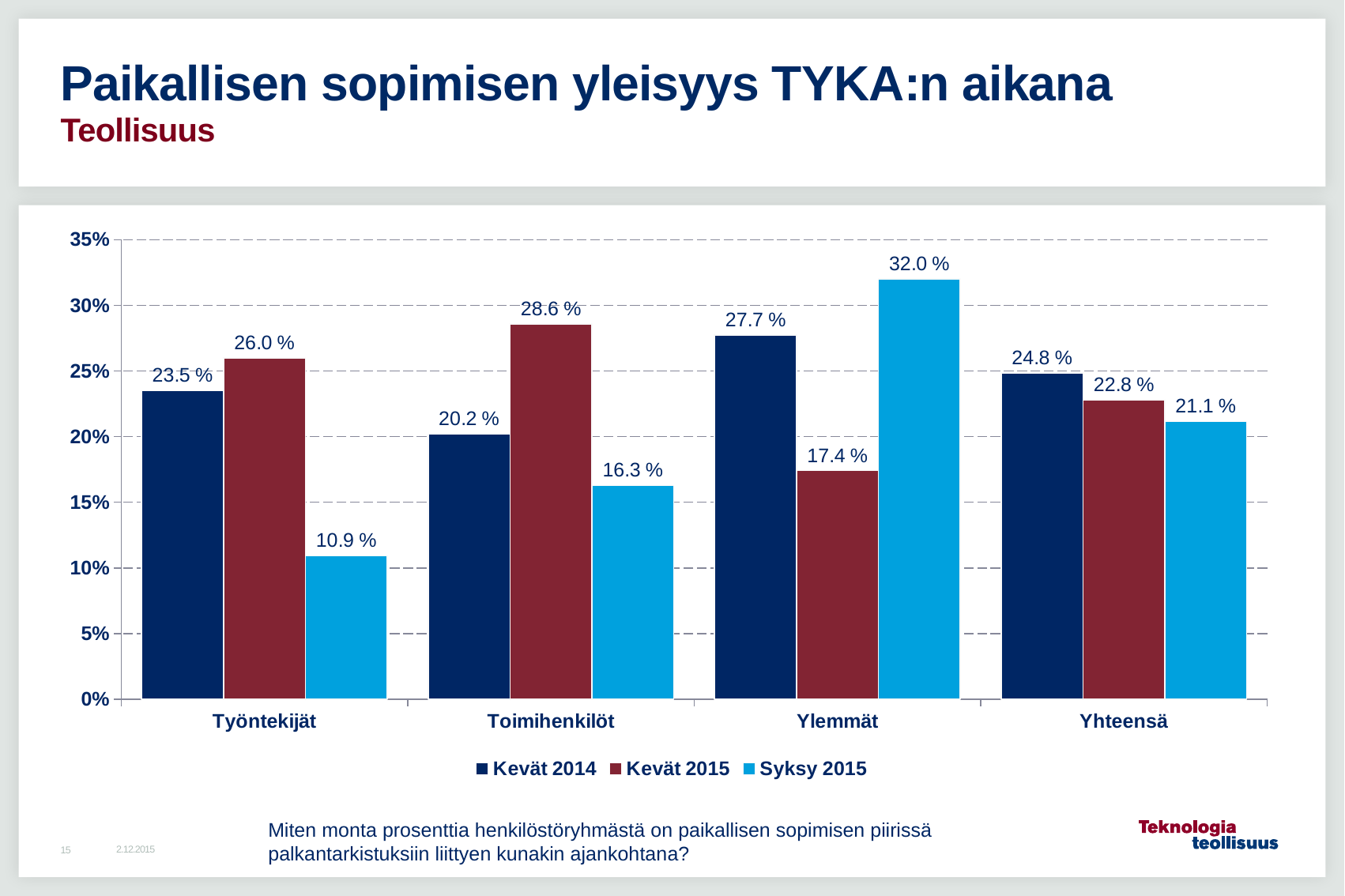

# Paikallisen sopimisen yleisyys TYKA:n aikana Teollisuus

### Chart

| Category | Kevät 2014 | Kevät 2015 | Syksy 2015 |
|---|---|---|---|
| Työntekijät | 0.2349758586446598 | 0.2599817876155786 | 0.10925720408709962 |
| Toimihenkilöt | 0.20197319434102756 | 0.28591000105385184 | 0.16277869529314615 |
| Ylemmät | 0.27740674376934354 | 0.1741302603748815 | 0.32015072423687213 |
| Yhteensä | 0.24839330709776053 | 0.22777752318103356 | 0.21148796836870232 |
Miten monta prosenttia henkilöstöryhmästä on paikallisen sopimisen piirissä palkantarkistuksiin liittyen kunakin ajankohtana?
2.12.2015
15